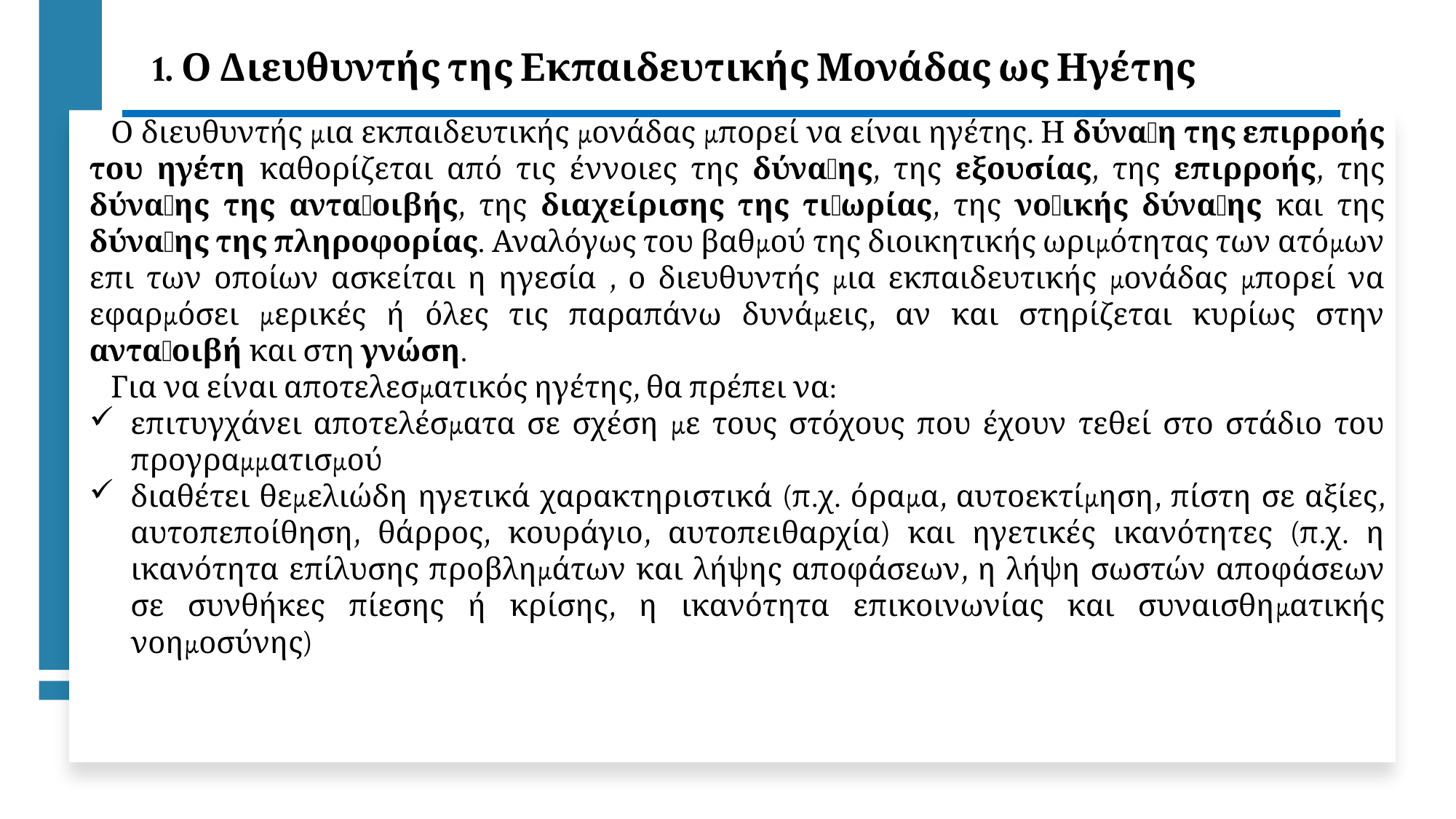

1. Ο Διευθυντής της Εκπαιδευτικής Μονάδας ως Ηγέτης

Ο διευθυντής μια εκπαιδευτικής μονάδας μπορεί να είναι ηγέτης. Η δύναμη της επιρροής του ηγέτη καθορίζεται από τις έννοιες της δύναμης, της εξουσίας, της επιρροής, της δύναμης της ανταμοιβής, της διαχείρισης της τιμωρίας, της νομικής δύναμης και της δύναμης της πληροφορίας. Αναλόγως του βαθμού της διοικητικής ωριμότητας των ατόμων επι των οποίων ασκείται η ηγεσία , ο διευθυντής μια εκπαιδευτικής μονάδας μπορεί να εφαρμόσει μερικές ή όλες τις παραπάνω δυνάμεις, αν και στηρίζεται κυρίως στην ανταμοιβή και στη γνώση.
Για να είναι αποτελεσματικός ηγέτης, θα πρέπει να:
επιτυγχάνει αποτελέσματα σε σχέση με τους στόχους που έχουν τεθεί στο στάδιο του προγραμματισμού
διαθέτει θεμελιώδη ηγετικά χαρακτηριστικά (π.χ. όραμα, αυτοεκτίμηση, πίστη σε αξίες, αυτοπεποίθηση, θάρρος, κουράγιο, αυτοπειθαρχία) και ηγετικές ικανότητες (π.χ. η ικανότητα επίλυσης προβλημάτων και λήψης αποφάσεων, η λήψη σωστών αποφάσεων σε συνθήκες πίεσης ή κρίσης, η ικανότητα επικοινωνίας και συναισθηματικής νοημοσύνης)